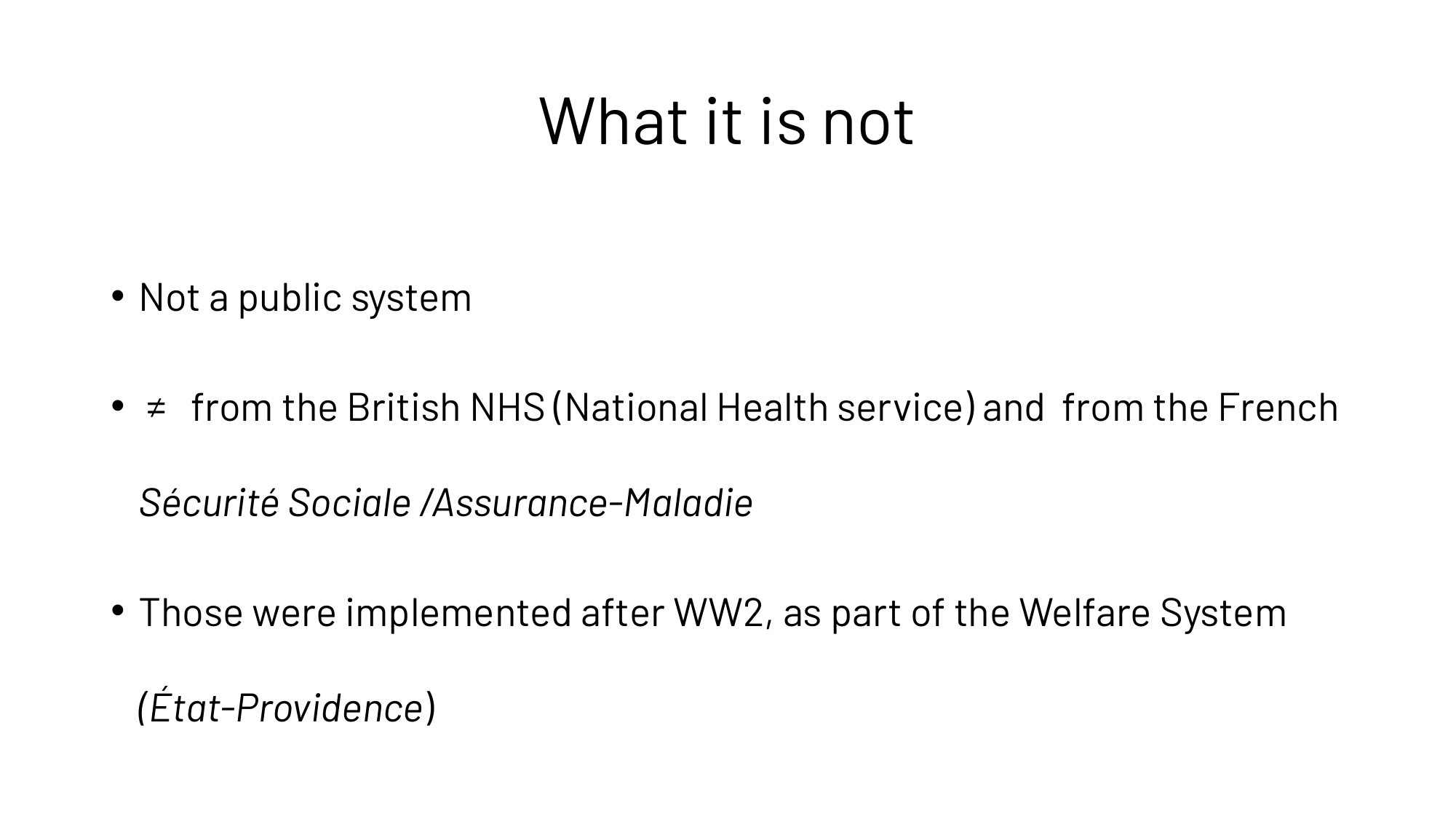

# What it is not
Not a public system
 ≠   from the British NHS (National Health service) and  from the French Sécurité Sociale /Assurance-Maladie
Those were implemented after WW2, as part of the Welfare System (État-Providence)